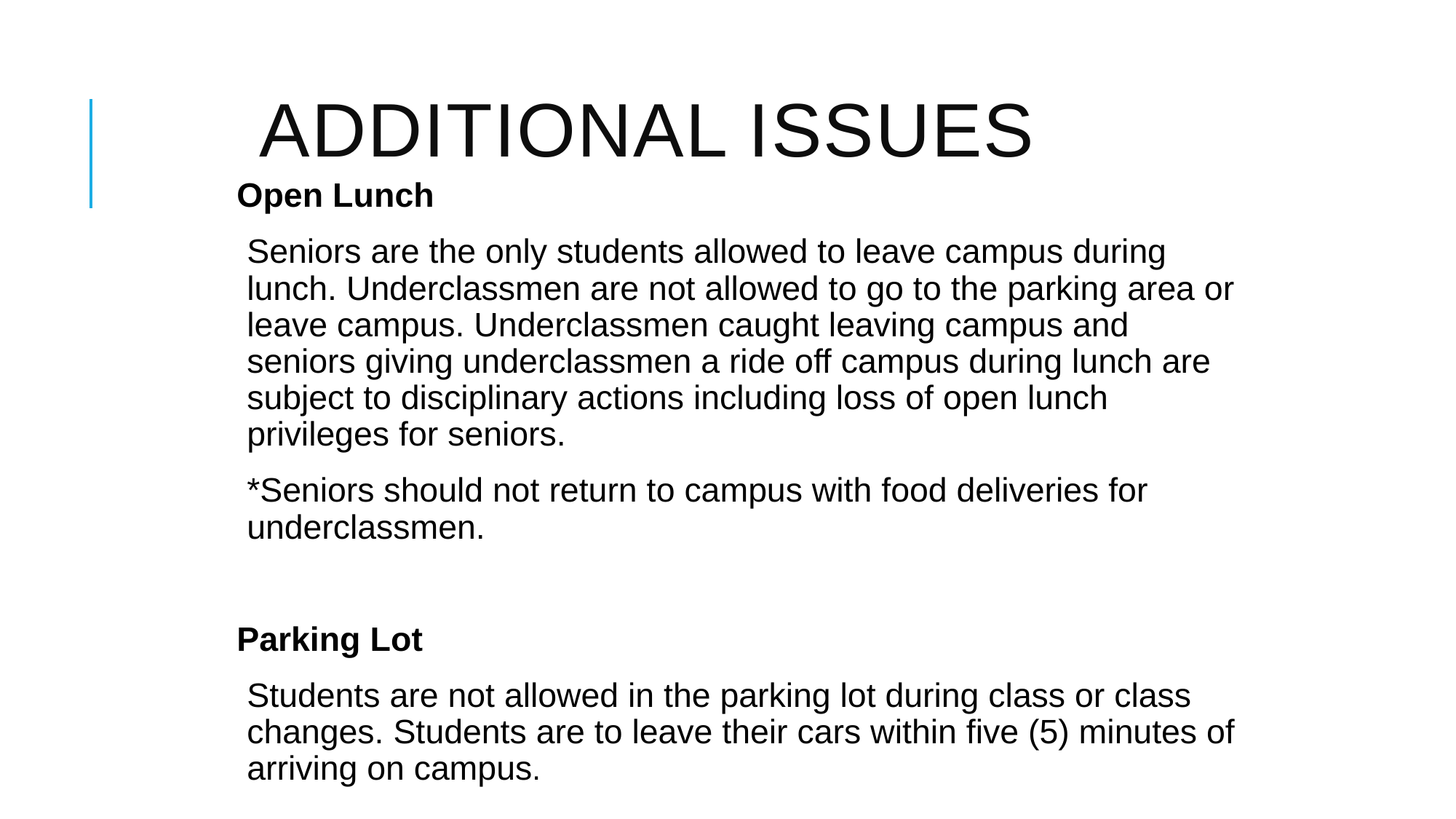

# Additional Issues
Open Lunch
Seniors are the only students allowed to leave campus during lunch. Underclassmen are not allowed to go to the parking area or leave campus. Underclassmen caught leaving campus and seniors giving underclassmen a ride off campus during lunch are subject to disciplinary actions including loss of open lunch privileges for seniors.
*Seniors should not return to campus with food deliveries for underclassmen.

Parking Lot
Students are not allowed in the parking lot during class or class changes. Students are to leave their cars within five (5) minutes of arriving on campus.